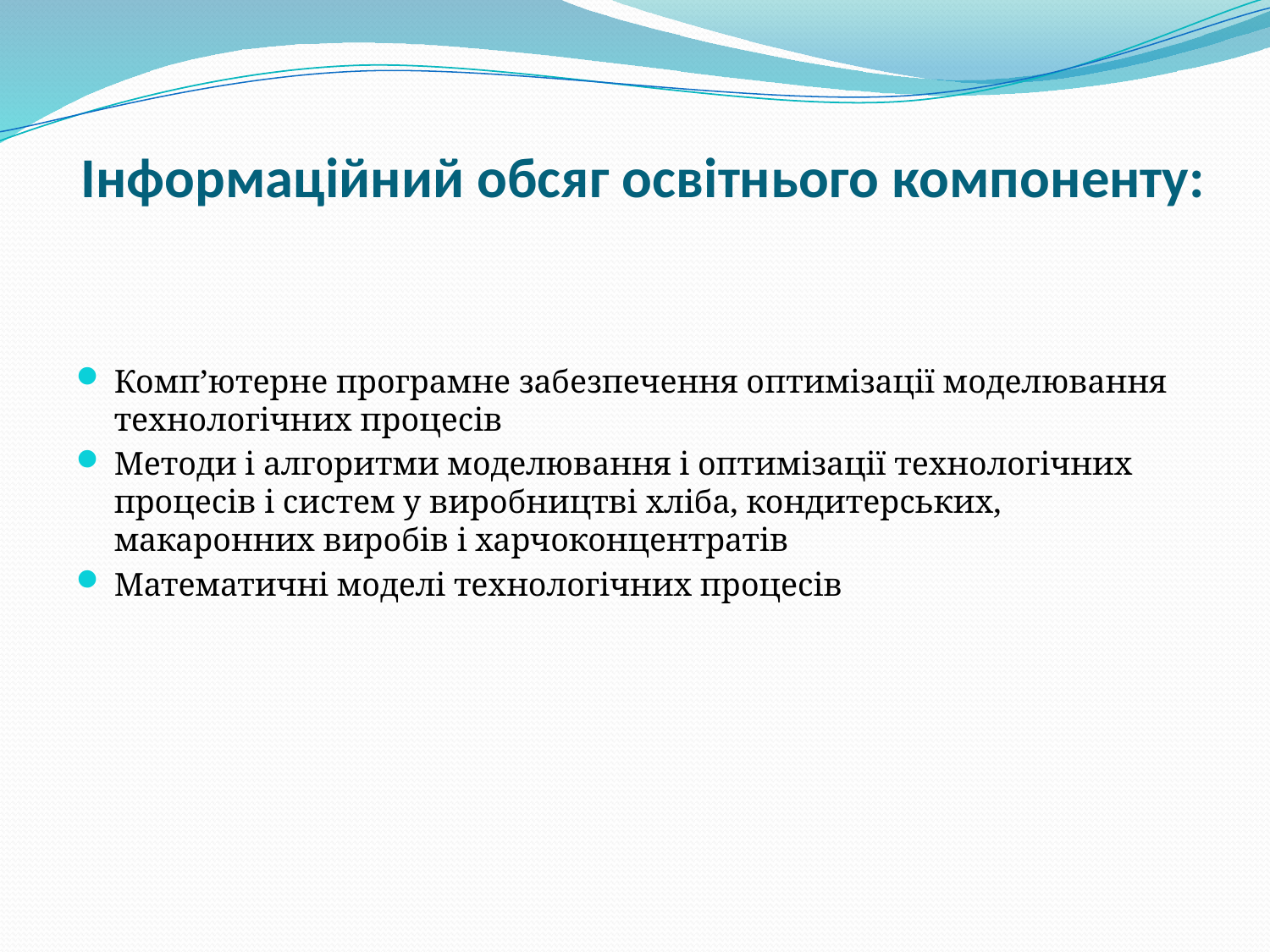

# Інформаційний обсяг освітнього компоненту:

Комп’ютерне програмне забезпечення оптимізації моделювання технологічних процесів
Методи і алгоритми моделювання і оптимізації технологічних процесів і систем у виробництві хліба, кондитерських, макаронних виробів і харчоконцентратів
Математичні моделі технологічних процесів